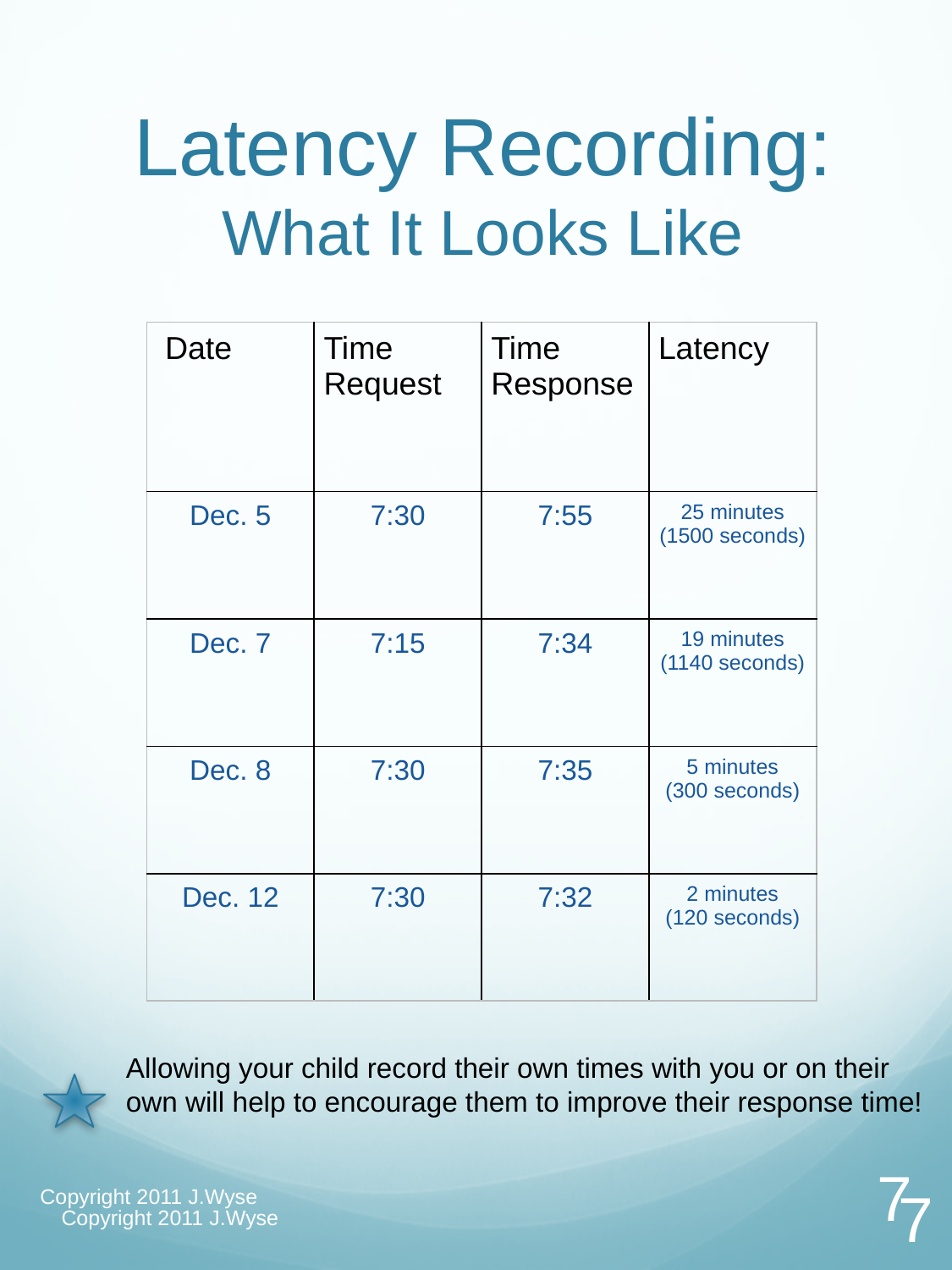

Latency Recording:
What It Looks Like
| Date | Time Request | Time Response | Latency |
| --- | --- | --- | --- |
| Dec. 5 | 7:30 | 7:55 | 25 minutes (1500 seconds) |
| Dec. 7 | 7:15 | 7:34 | 19 minutes (1140 seconds) |
| Dec. 8 | 7:30 | 7:35 | 5 minutes (300 seconds) |
| Dec. 12 | 7:30 | 7:32 | 2 minutes (120 seconds) |
Allowing your child record their own times with you or on their own will help to encourage them to improve their response time!

Copyright 2011 J.Wyse
7
Copyright 2011 J.Wyse
7